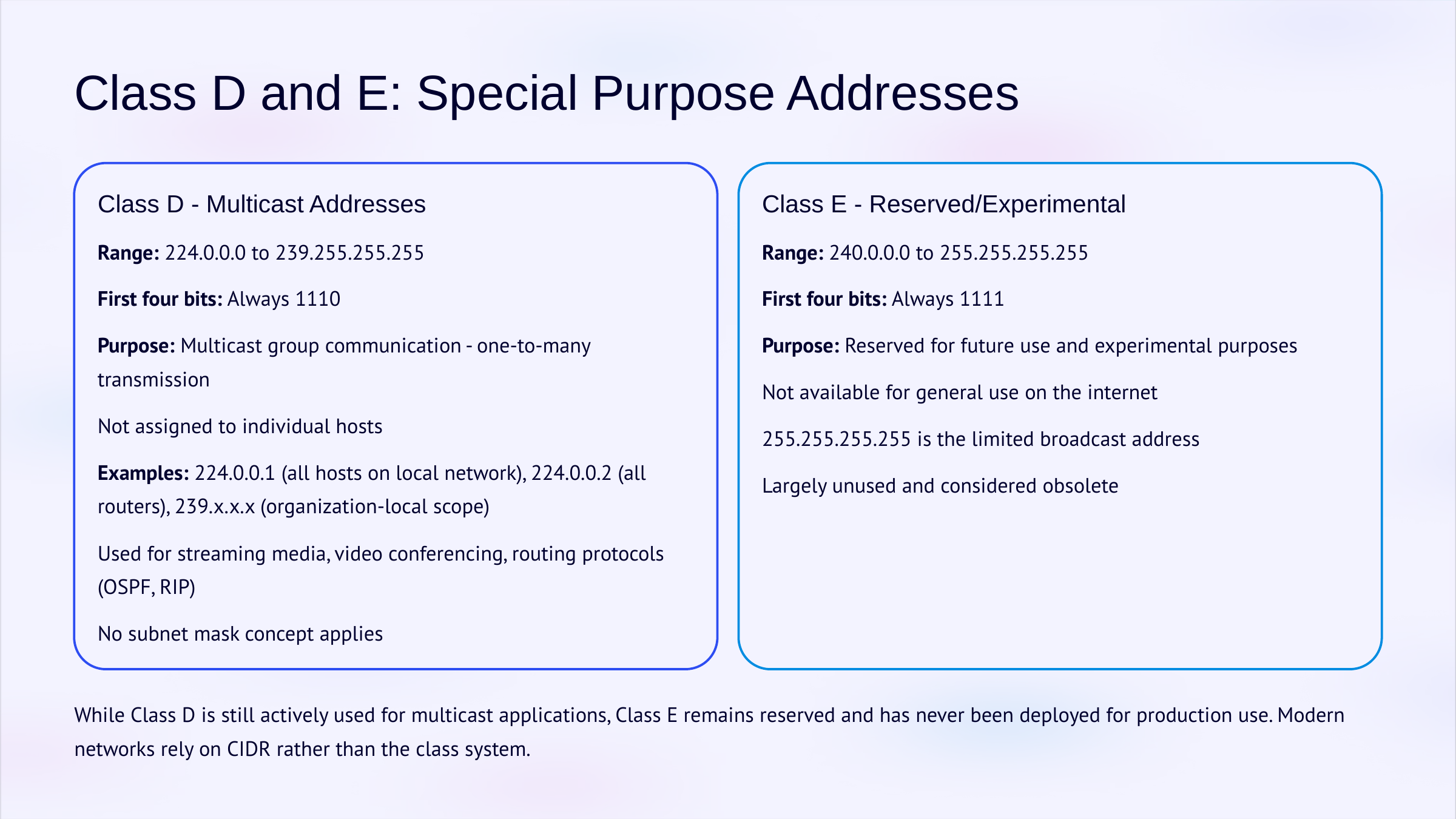

Class D and E: Special Purpose Addresses

Class D - Multicast Addresses
Class E - Reserved/Experimental
Range: 224.0.0.0 to 239.255.255.255
Range: 240.0.0.0 to 255.255.255.255
First four bits: Always 1110
First four bits: Always 1111
Purpose: Multicast group communication - one-to-many transmission
Purpose: Reserved for future use and experimental purposes
Not available for general use on the internet
Not assigned to individual hosts
255.255.255.255 is the limited broadcast address
Examples: 224.0.0.1 (all hosts on local network), 224.0.0.2 (all routers), 239.x.x.x (organization-local scope)
Largely unused and considered obsolete
Used for streaming media, video conferencing, routing protocols (OSPF, RIP)
No subnet mask concept applies
While Class D is still actively used for multicast applications, Class E remains reserved and has never been deployed for production use. Modern networks rely on CIDR rather than the class system.